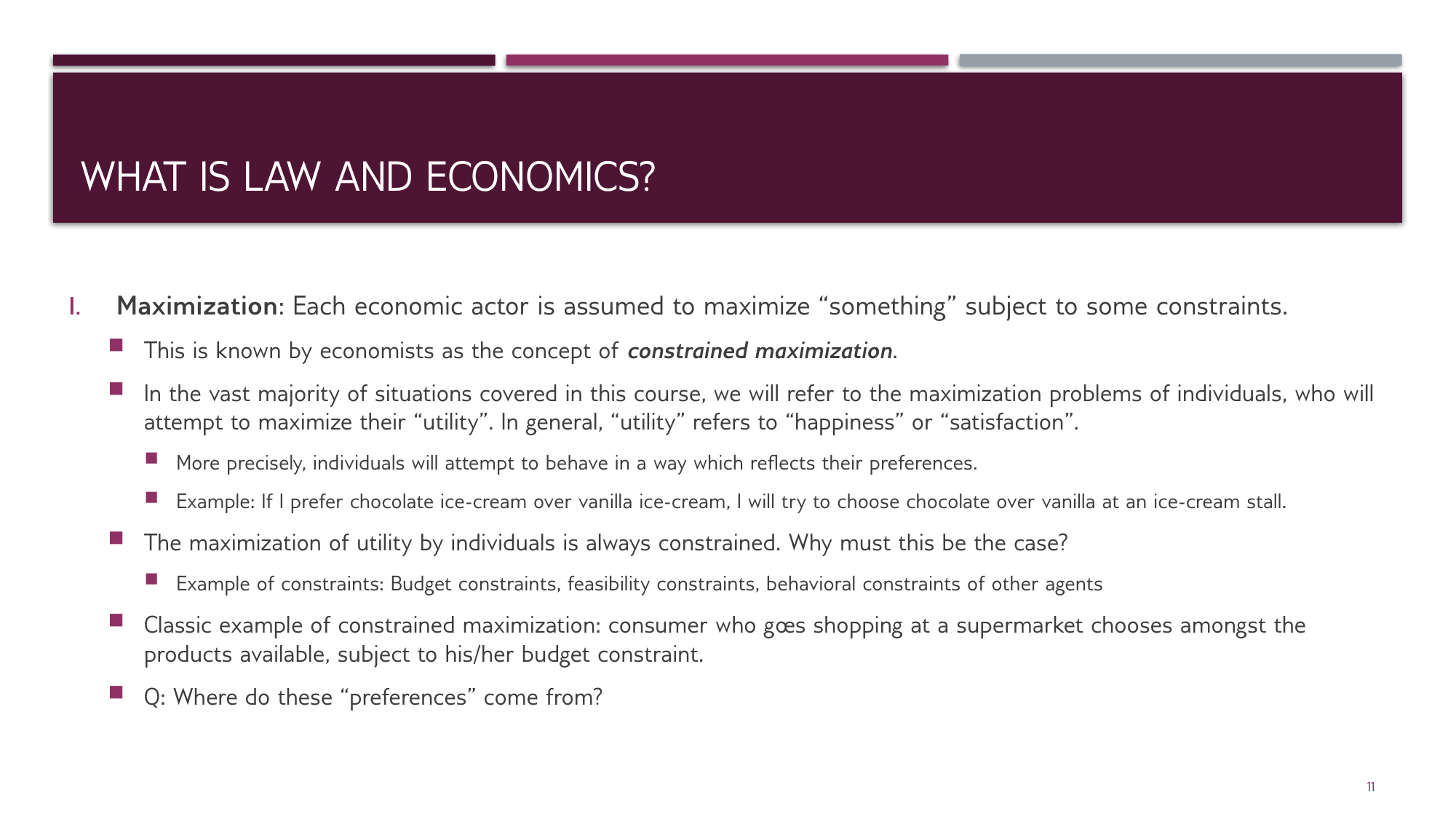

# What is law and economics?
Maximization: Each economic actor is assumed to maximize “something” subject to some constraints.
This is known by economists as the concept of constrained maximization.
In the vast majority of situations covered in this course, we will refer to the maximization problems of individuals, who will attempt to maximize their “utility”. In general, “utility” refers to “happiness” or “satisfaction”.
More precisely, individuals will attempt to behave in a way which reflects their preferences.
Example: If I prefer chocolate ice-cream over vanilla ice-cream, I will try to choose chocolate over vanilla at an ice-cream stall.
The maximization of utility by individuals is always constrained. Why must this be the case?
Example of constraints: Budget constraints, feasibility constraints, behavioral constraints of other agents
Classic example of constrained maximization: consumer who goes shopping at a supermarket chooses amongst the products available, subject to his/her budget constraint.
Q: Where do these “preferences” come from?
11